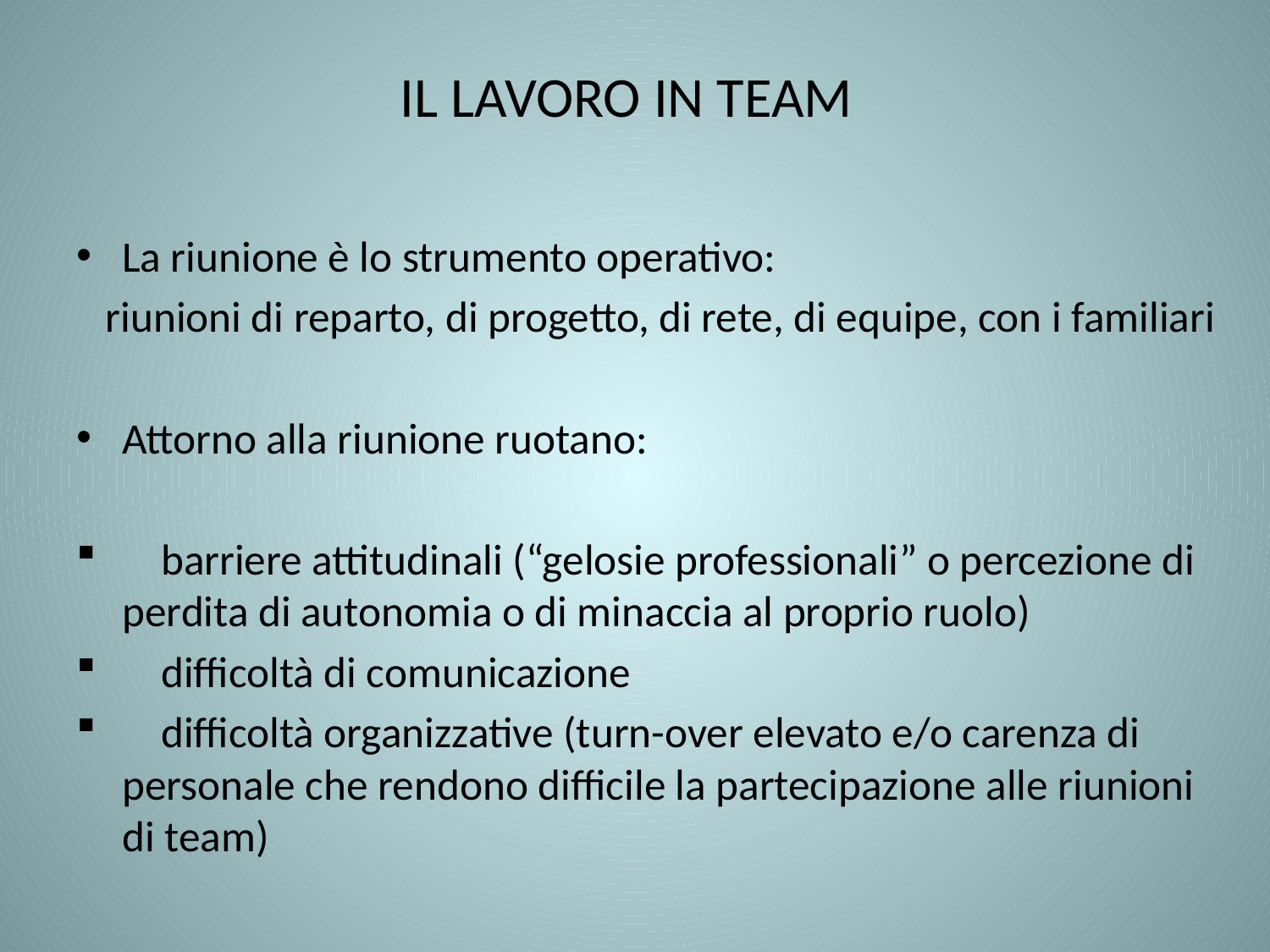

# IL LAVORO IN TEAM
La riunione è lo strumento operativo:
   riunioni di reparto, di progetto, di rete, di equipe, con i familiari

Attorno alla riunione ruotano:

    barriere attitudinali (“gelosie professionali” o percezione di perdita di autonomia o di minaccia al proprio ruolo)
    difficoltà di comunicazione
    difficoltà organizzative (turn-over elevato e/o carenza di personale che rendono difficile la partecipazione alle riunioni di team)